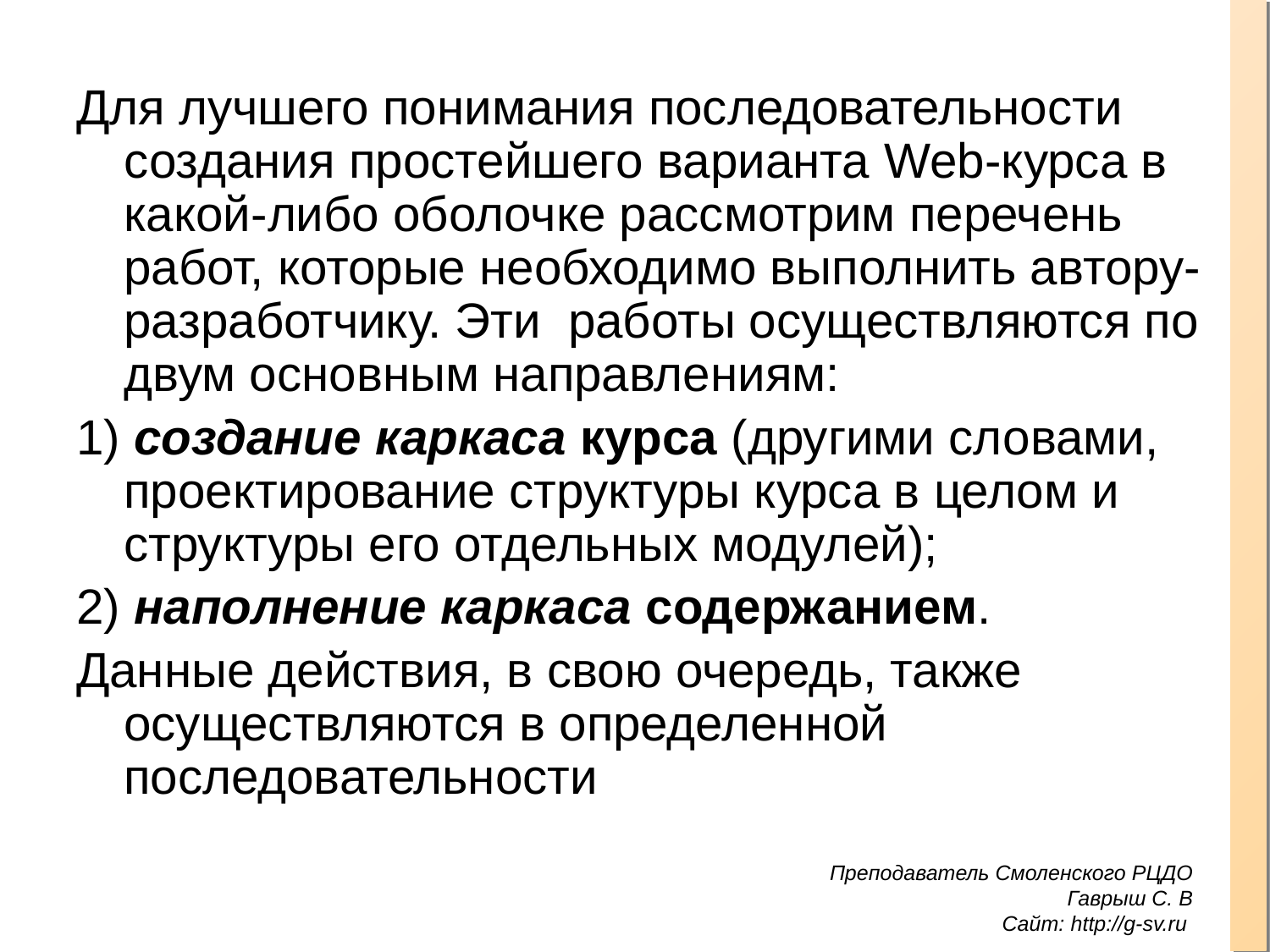

Для лучшего понимания последовательности создания простейшего варианта Web-курса в какой-либо оболочке рассмотрим перечень работ, которые необходимо выполнить автору-разработчику. Эти  работы осуществляются по двум основным направлениям:
1) создание каркаса курса (другими словами, проектирование структуры курса в целом и структуры его отдельных модулей);
2) наполнение каркаса содержанием.
Данные действия, в свою очередь, также осуществляются в определенной последовательности